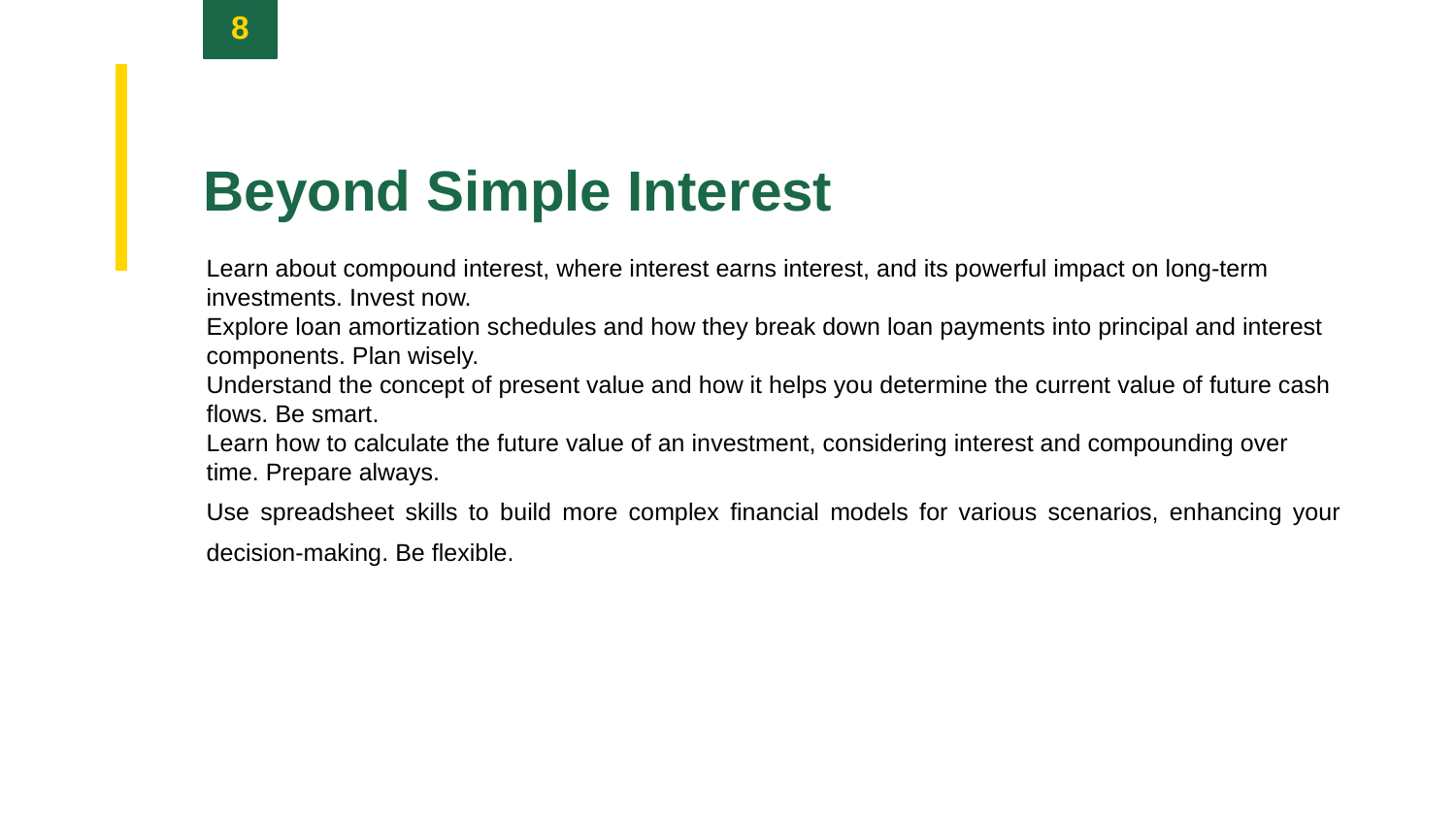

8

Beyond Simple Interest
Learn about compound interest, where interest earns interest, and its powerful impact on long-term investments. Invest now.
Explore loan amortization schedules and how they break down loan payments into principal and interest components. Plan wisely.
Understand the concept of present value and how it helps you determine the current value of future cash flows. Be smart.
Learn how to calculate the future value of an investment, considering interest and compounding over time. Prepare always.
Use spreadsheet skills to build more complex financial models for various scenarios, enhancing your decision-making. Be flexible.